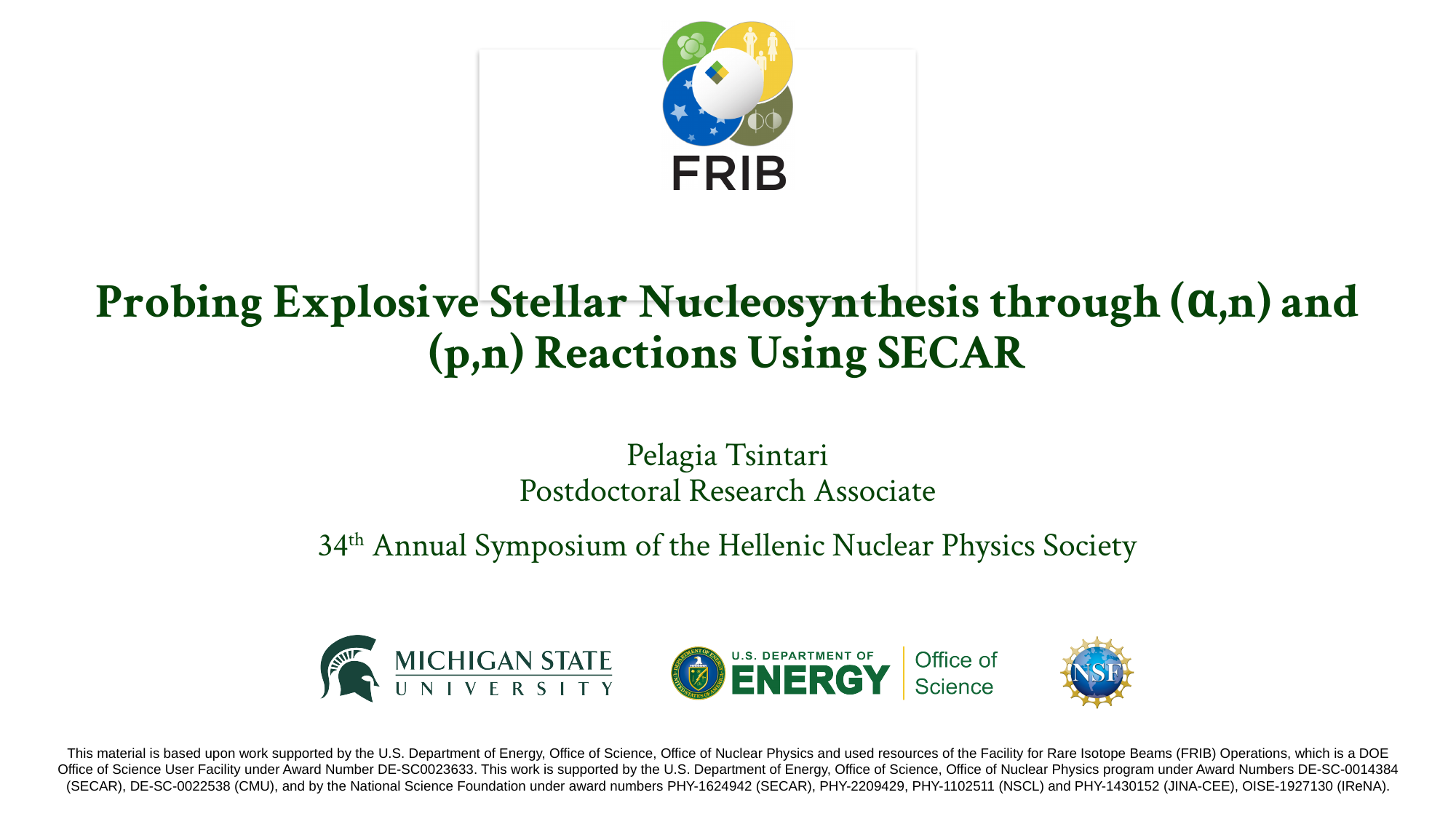

# Probing Explosive Stellar Nucleosynthesis through (α,n) and (p,n) Reactions Using SECAR
Pelagia Tsintari
Postdoctoral Research Associate
34th Annual Symposium of the Hellenic Nuclear Physics Society